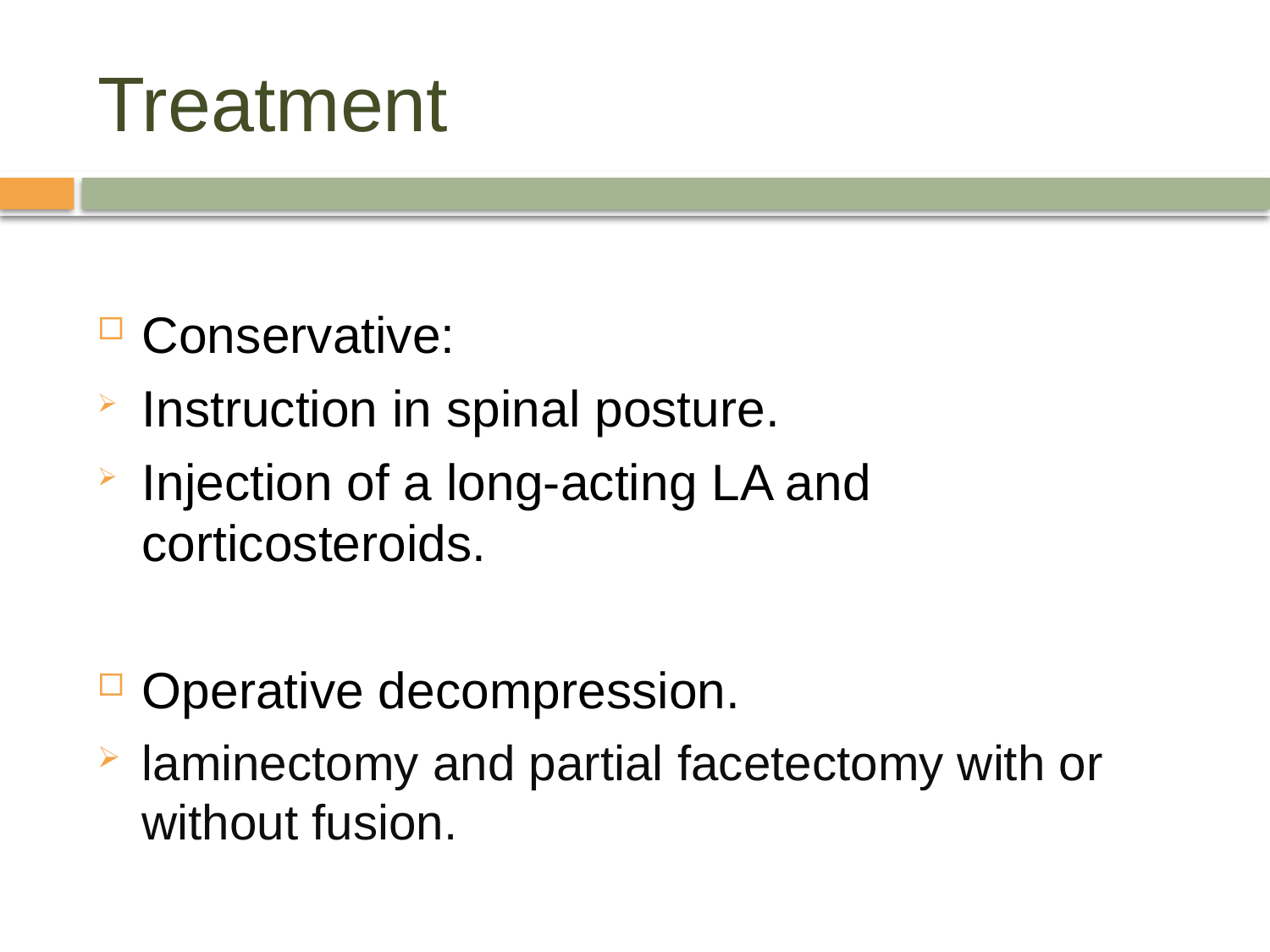

# Treatment

Conservative:
Instruction in spinal posture.
Injection of a long-acting LA and corticosteroids.

Operative decompression.
laminectomy and partial facetectomy with or without fusion.